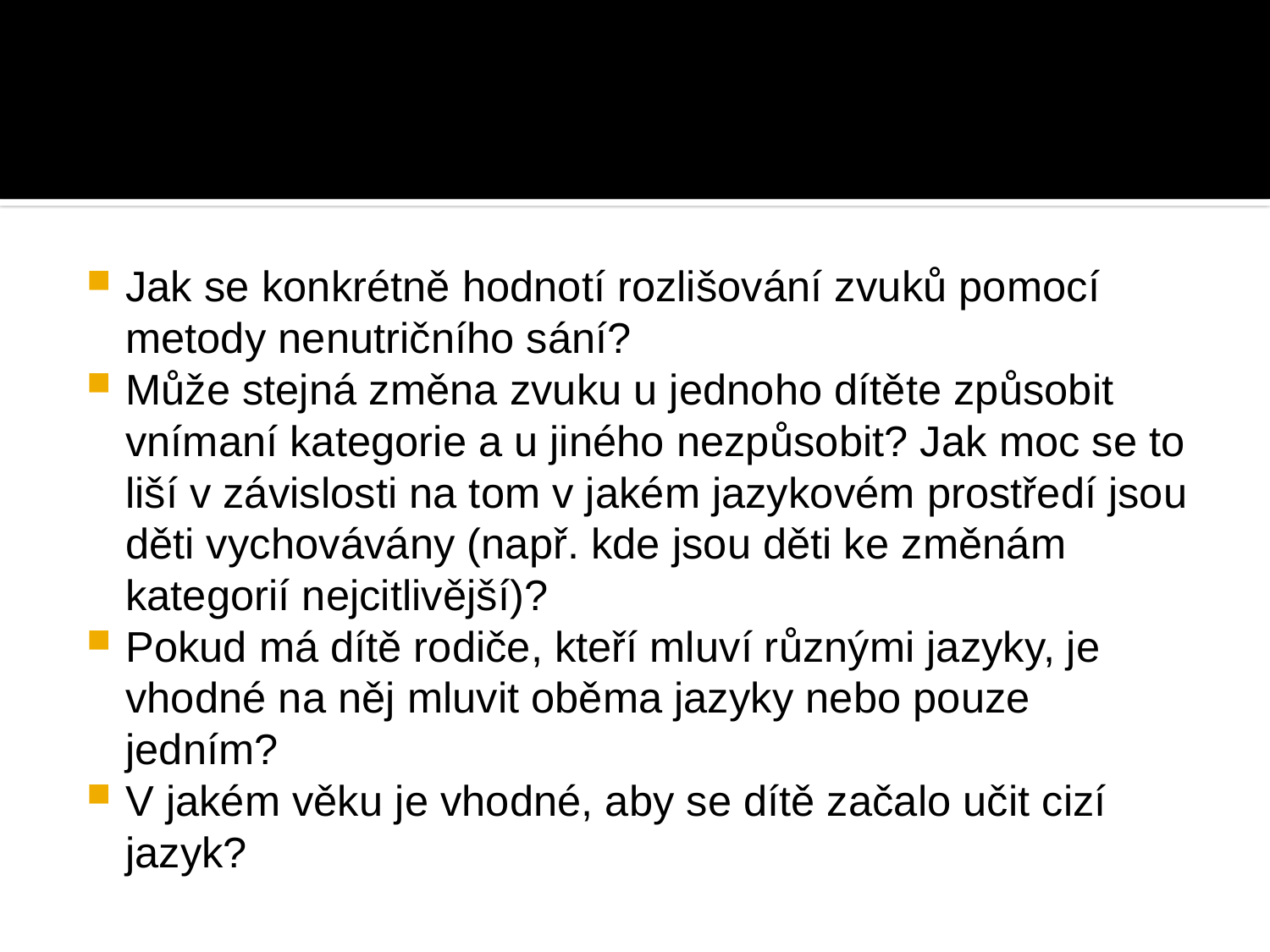

#
Jak se konkrétně hodnotí rozlišování zvuků pomocí metody nenutričního sání?
Může stejná změna zvuku u jednoho dítěte způsobit vnímaní kategorie a u jiného nezpůsobit? Jak moc se to liší v závislosti na tom v jakém jazykovém prostředí jsou děti vychovávány (např. kde jsou děti ke změnám kategorií nejcitlivější)?
Pokud má dítě rodiče, kteří mluví různými jazyky, je vhodné na něj mluvit oběma jazyky nebo pouze jedním?
V jakém věku je vhodné, aby se dítě začalo učit cizí jazyk?